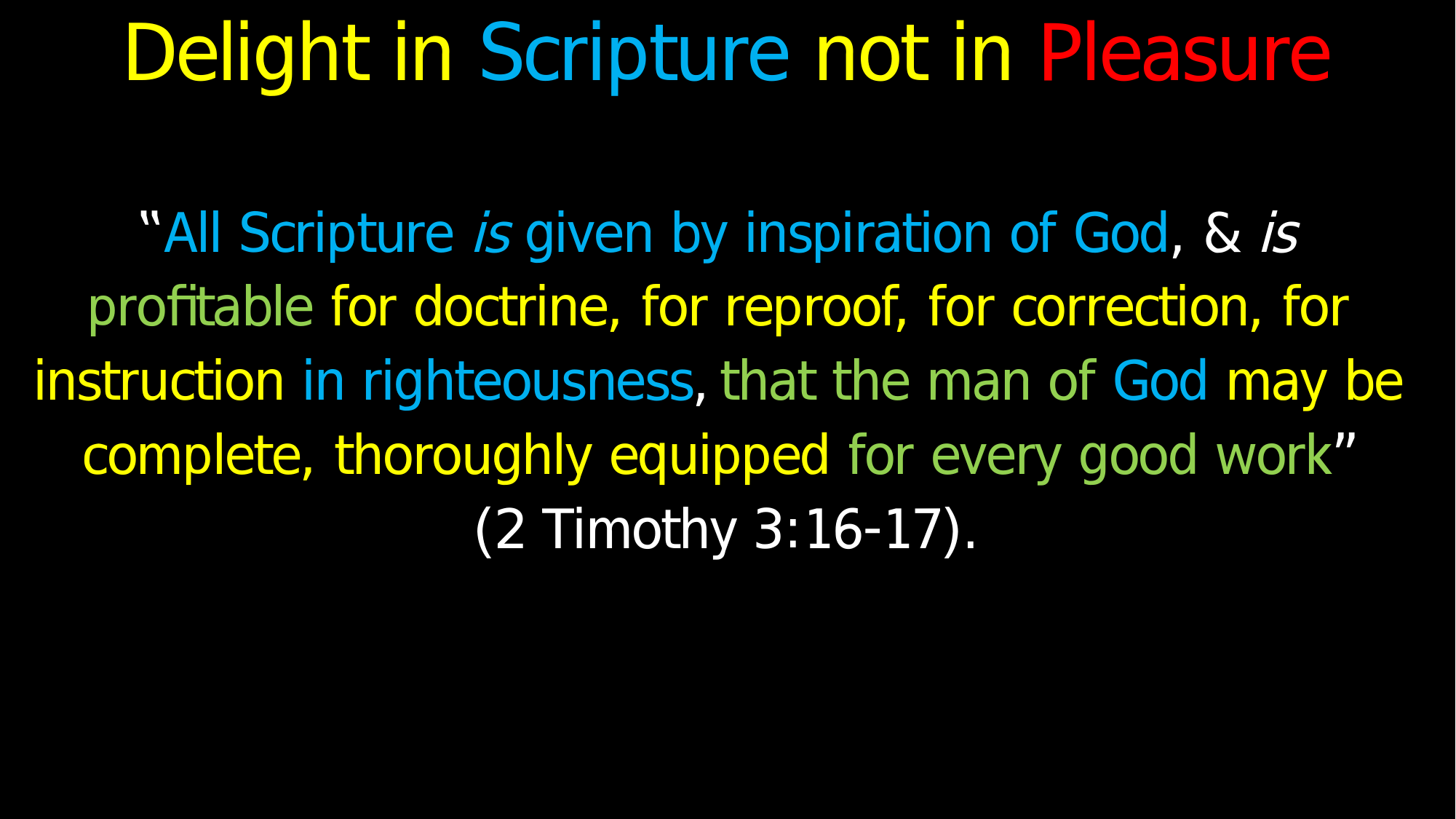

# Delight in Scripture not in Pleasure

“All Scripture is given by inspiration of God, & is
profitable for doctrine, for reproof, for correction, for
instruction in righteousness, that the man of God may be
complete, thoroughly equipped for every good work”
(2 Timothy 3:16-17).